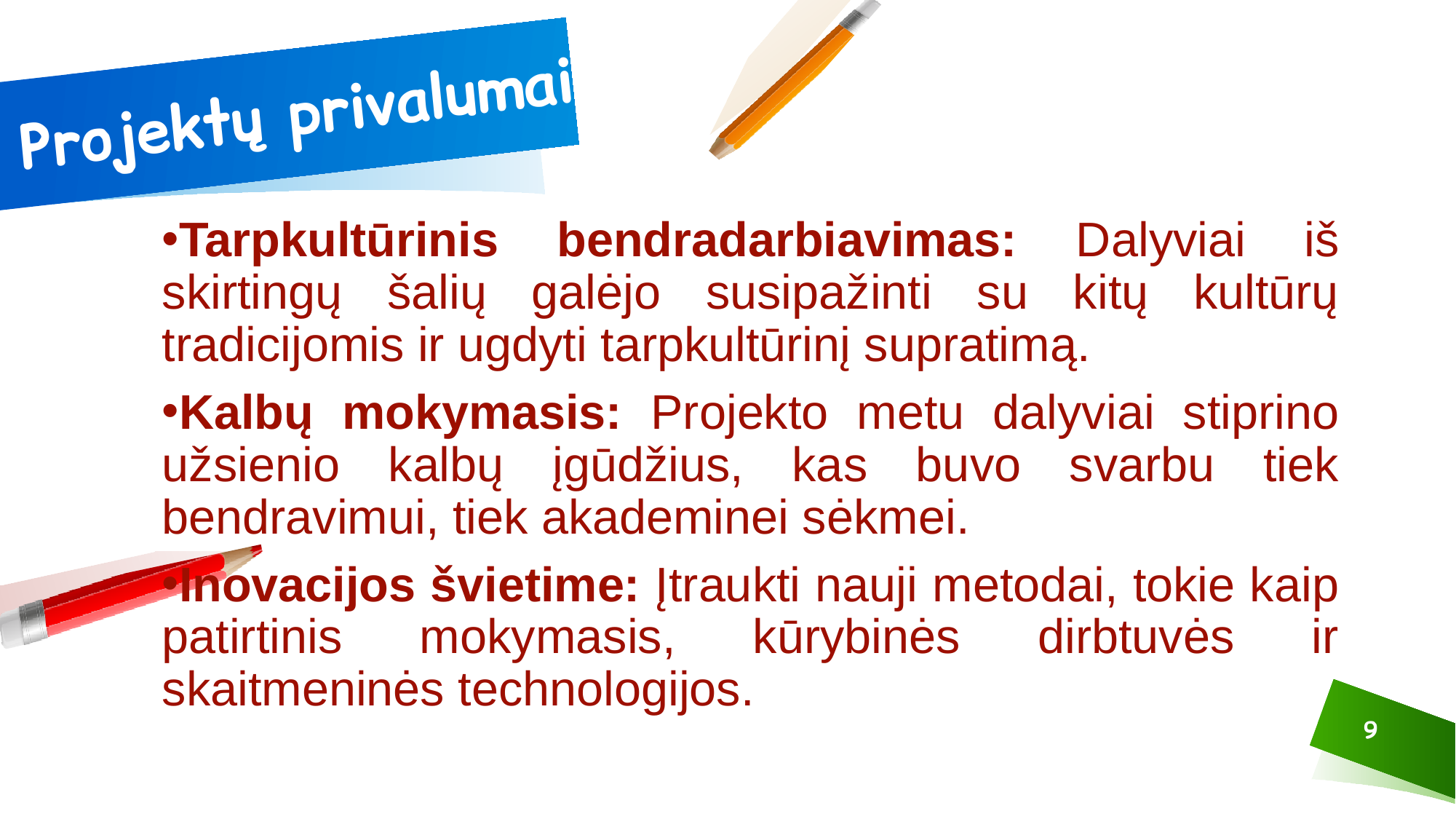

# Projektų privalumai
Tarpkultūrinis bendradarbiavimas: Dalyviai iš skirtingų šalių galėjo susipažinti su kitų kultūrų tradicijomis ir ugdyti tarpkultūrinį supratimą.
Kalbų mokymasis: Projekto metu dalyviai stiprino užsienio kalbų įgūdžius, kas buvo svarbu tiek bendravimui, tiek akademinei sėkmei.
Inovacijos švietime: Įtraukti nauji metodai, tokie kaip patirtinis mokymasis, kūrybinės dirbtuvės ir skaitmeninės technologijos.

9